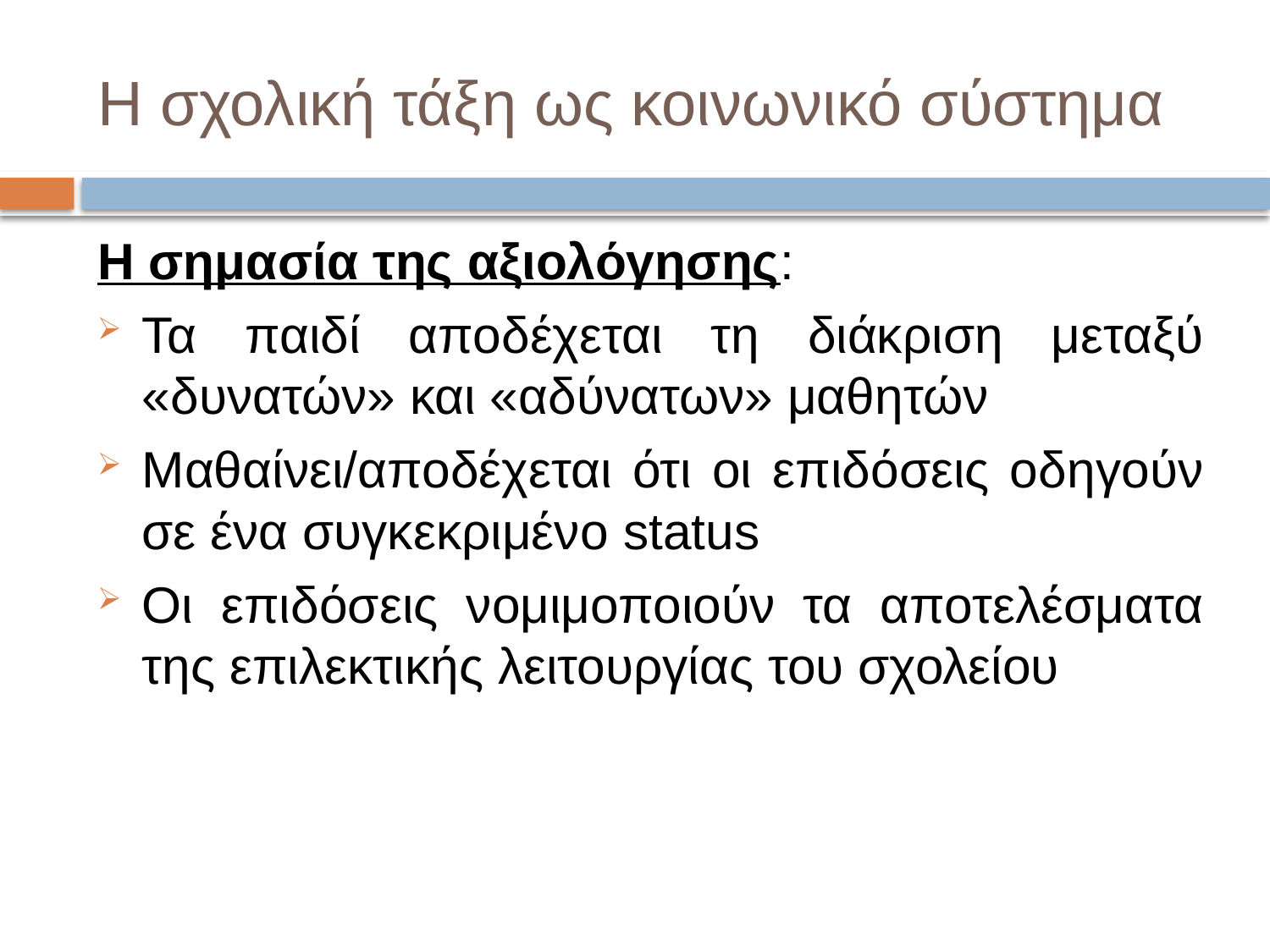

# Η σχολική τάξη ως κοινωνικό σύστημα
Η σημασία της αξιολόγησης:
Τα παιδί αποδέχεται τη διάκριση μεταξύ «δυνατών» και «αδύνατων» μαθητών
Μαθαίνει/αποδέχεται ότι οι επιδόσεις οδηγούν σε ένα συγκεκριμένο status
Οι επιδόσεις νομιμοποιούν τα αποτελέσματα της επιλεκτικής λειτουργίας του σχολείου